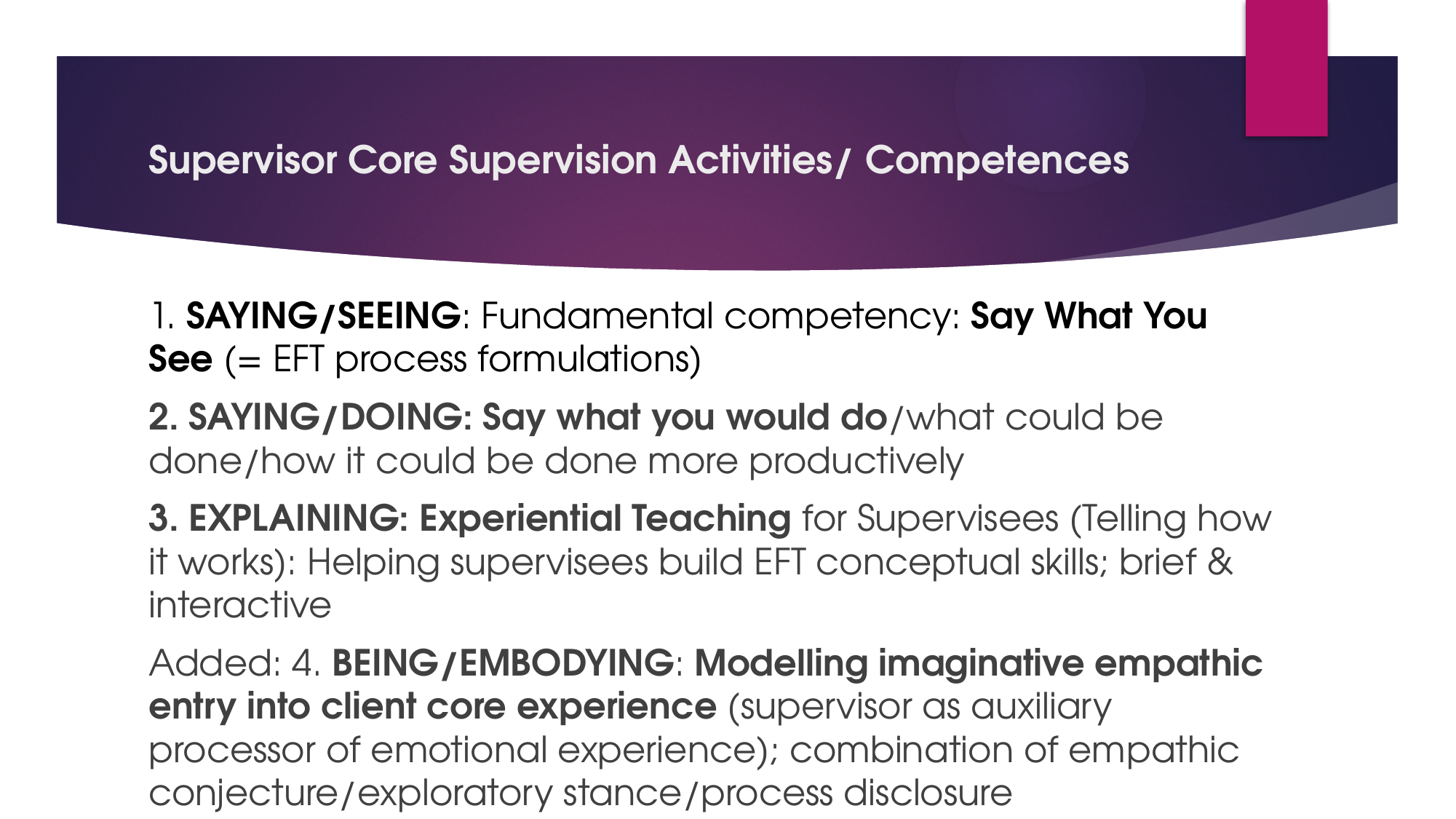

# Supervisor Core Supervision Activities/ Competences
1. SAYING/SEEING: Fundamental competency: Say What You See (= EFT process formulations)
2. SAYING/DOING: Say what you would do/what could be done/how it could be done more productively
3. EXPLAINING: Experiential Teaching for Supervisees (Telling how it works): Helping supervisees build EFT conceptual skills; brief & interactive
Added: 4. BEING/EMBODYING: Modelling imaginative empathic entry into client core experience (supervisor as auxiliary processor of emotional experience); combination of empathic conjecture/exploratory stance/process disclosure